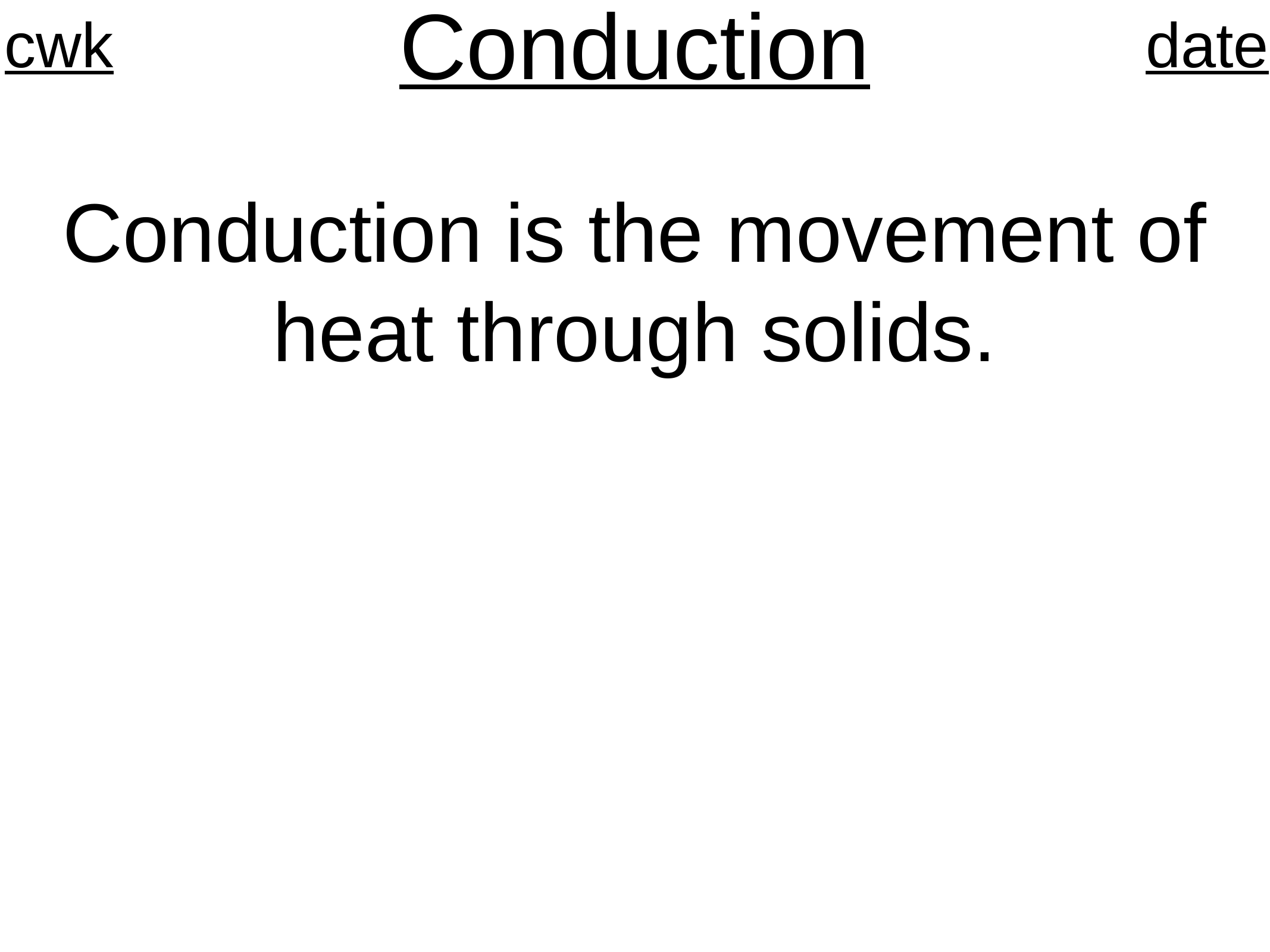

# Conduction
cwk
date
Conduction is the movement of heat through solids.